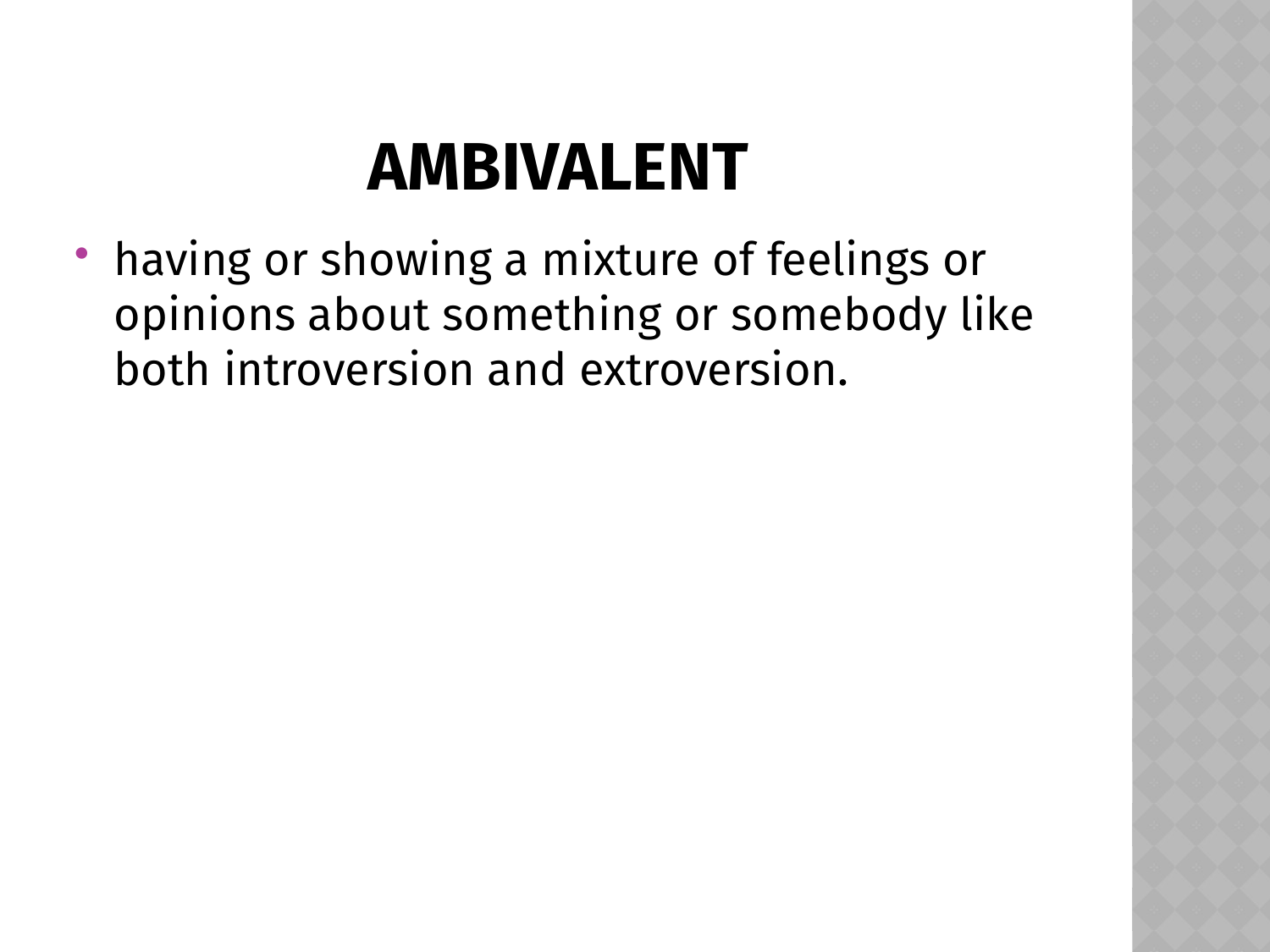

# Ambivalent
having or showing a mixture of feelings or opinions about something or somebody like both introversion and extroversion.